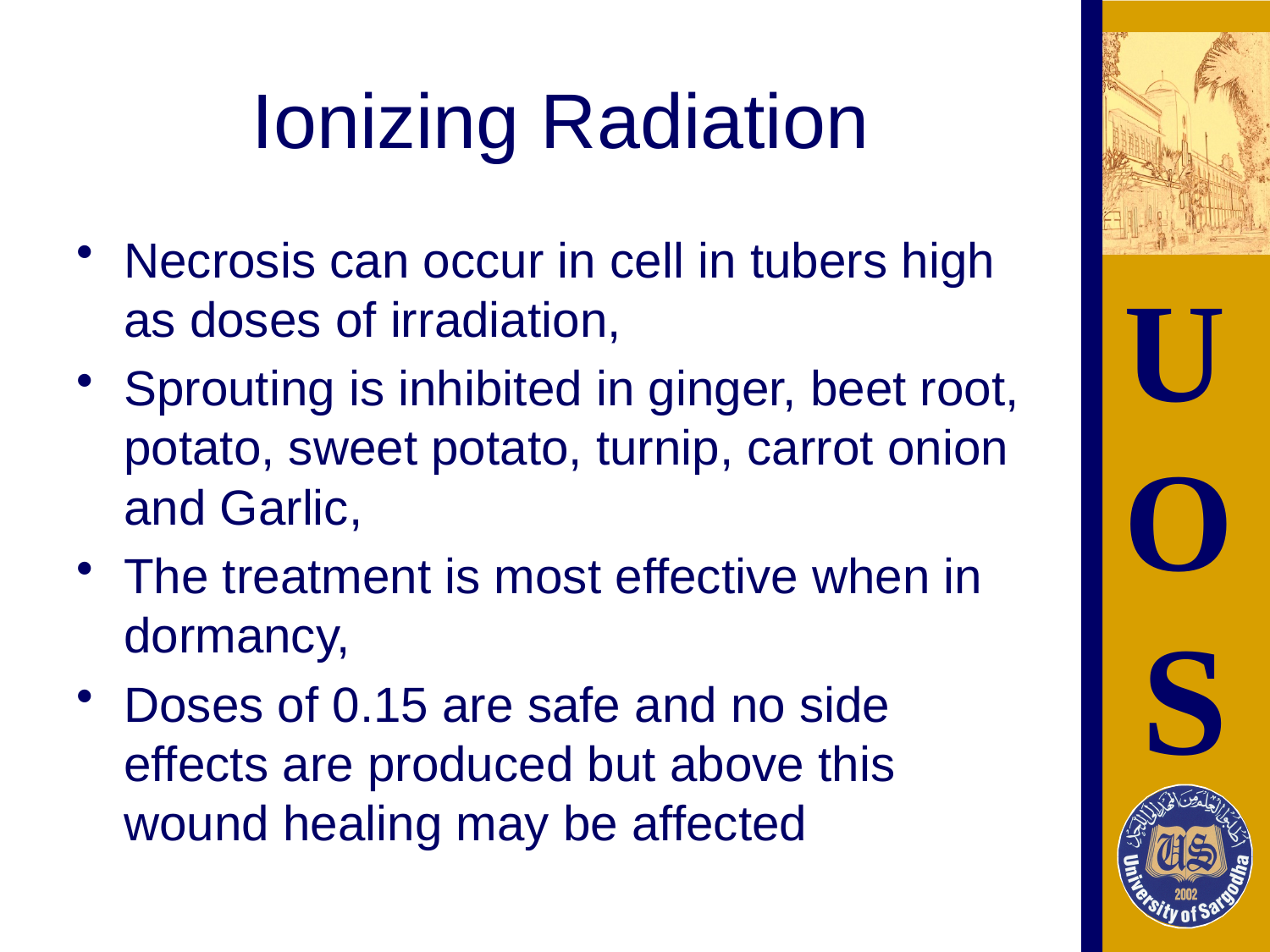

# Ionizing Radiation
Necrosis can occur in cell in tubers high  as doses of irradiation,
Sprouting is inhibited in ginger, beet root, potato, sweet potato, turnip, carrot onion and Garlic,
The treatment is most effective when in dormancy,
Doses of 0.15 are safe and no side effects are produced but above this wound healing may be affected